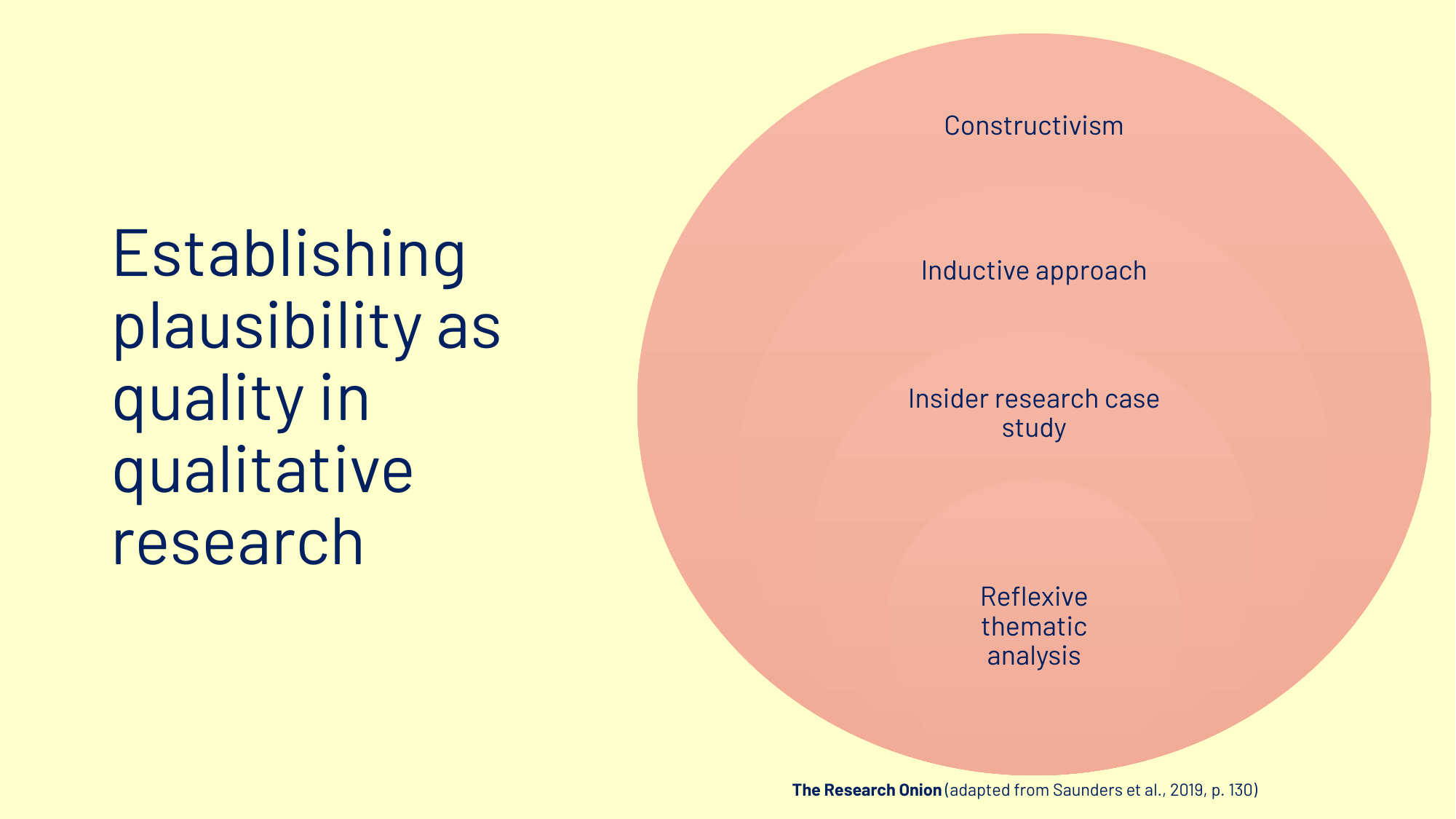

Constructivism
Inductive approach
Insider research case study
Reflexive thematic analysis
# Establishing plausibility as quality in qualitative research

The Research Onion (adapted from Saunders et al., 2019, p. 130)